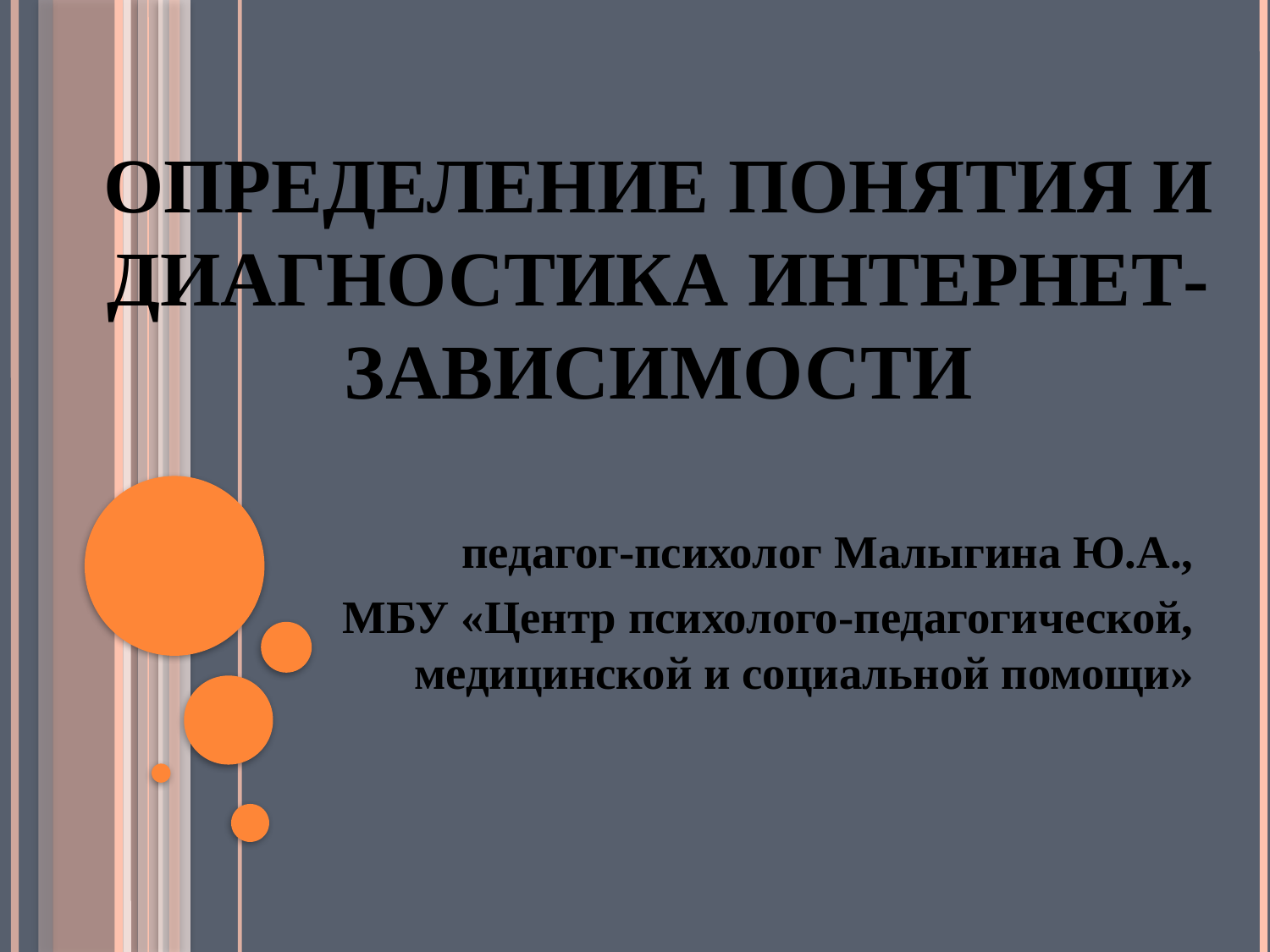

ОПРЕДЕЛЕНИЕ ПОНЯТИЯ И ДИАГНОСТИКА ИНТЕРНЕТ-ЗАВИСИМОСТИ
  педагог-психолог Малыгина Ю.А.,
МБУ «Центр психолого-педагогической, медицинской и социальной помощи»